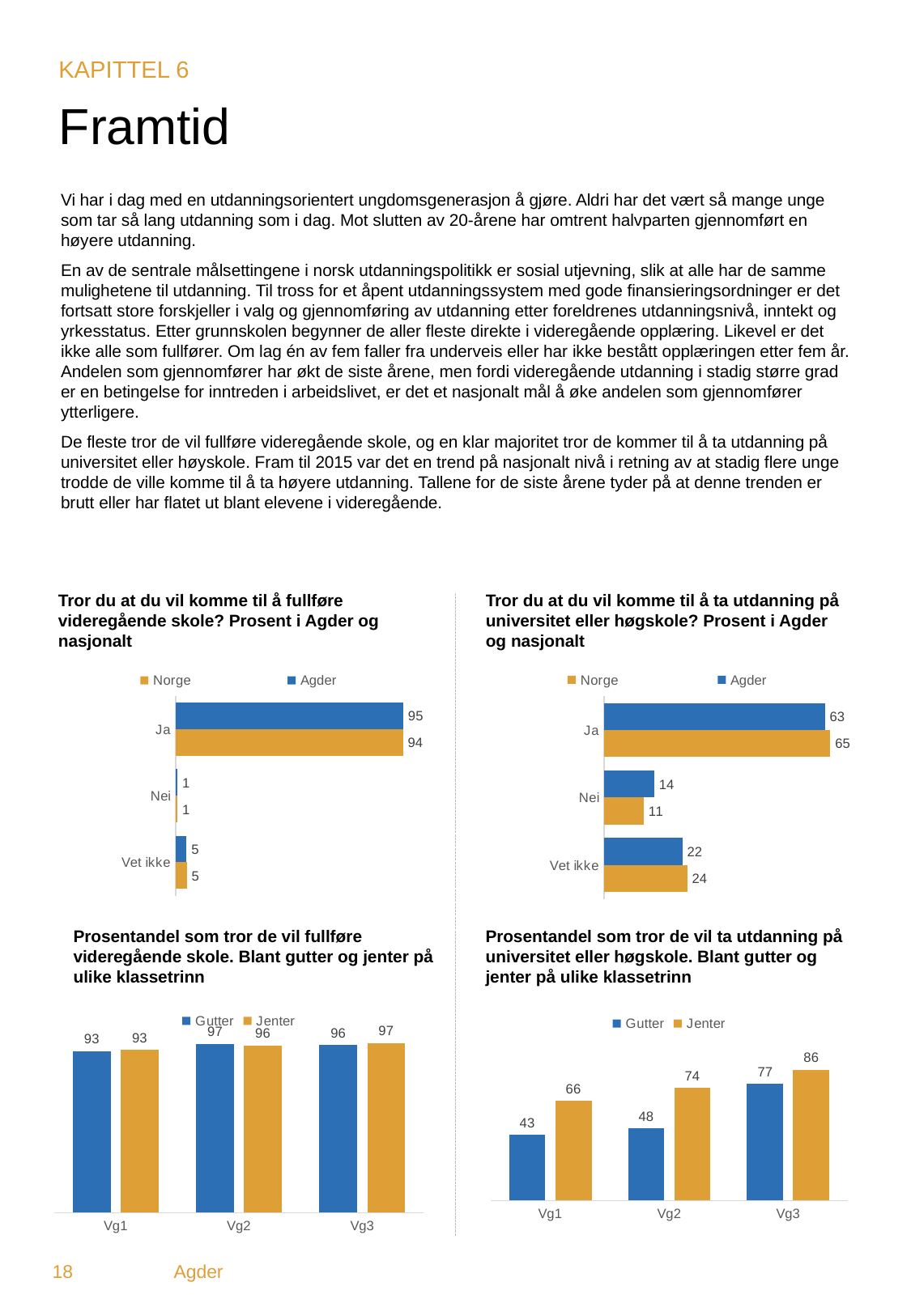

KAPITTEL 6
Framtid
Vi har i dag med en utdanningsorientert ungdomsgenerasjon å gjøre. Aldri har det vært så mange unge som tar så lang utdanning som i dag. Mot slutten av 20-årene har omtrent halvparten gjennomført en høyere utdanning.
En av de sentrale målsettingene i norsk utdanningspolitikk er sosial utjevning, slik at alle har de samme mulighetene til utdanning. Til tross for et åpent utdanningssystem med gode finansieringsordninger er det fortsatt store forskjeller i valg og gjennomføring av utdanning etter foreldrenes utdanningsnivå, inntekt og yrkesstatus. Etter grunnskolen begynner de aller fleste direkte i videregående opplæring. Likevel er det ikke alle som fullfører. Om lag én av fem faller fra underveis eller har ikke bestått opplæringen etter fem år. Andelen som gjennomfører har økt de siste årene, men fordi videregående utdanning i stadig større grad er en betingelse for inntreden i arbeidslivet, er det et nasjonalt mål å øke andelen som gjennomfører ytterligere.
De fleste tror de vil fullføre videregående skole, og en klar majoritet tror de kommer til å ta utdanning på universitet eller høyskole. Fram til 2015 var det en trend på nasjonalt nivå i retning av at stadig flere unge trodde de ville komme til å ta høyere utdanning. Tallene for de siste årene tyder på at denne trenden er brutt eller har flatet ut blant elevene i videregående.
Tror du at du vil komme til å fullføre videregående skole? Prosent i Agder og nasjonalt
Tror du at du vil komme til å ta utdanning på universitet eller høgskole? Prosent i Agder og nasjonalt

### Chart

| Category | Agder | Norge |
|---|---|---|
| Ja | 94.6 | 94.43 |
| Nei | 0.78 | 0.87 |
| Vet ikke | 4.62 | 4.7 |

### Chart

| Category | Agder | Norge |
|---|---|---|
| Ja | 63.2 | 64.77 |
| Nei | 14.36 | 11.39 |
| Vet ikke | 22.45 | 23.84 |
Prosentandel som tror de vil fullføre videregående skole. Blant gutter og jenter på ulike klassetrinn
Prosentandel som tror de vil ta utdanning på universitet eller høgskole. Blant gutter og jenter på ulike klassetrinn

### Chart

| Category | Gutter | Jenter |
|---|---|---|
| Vg1 | 92.54 | 93.13 |
| Vg2 | 96.59 | 95.75 |
| Vg3 | 95.9 | 97.06 |

### Chart

| Category | Gutter | Jenter |
|---|---|---|
| Vg1 | 43.23 | 65.79 |
| Vg2 | 47.53 | 74.24 |
| Vg3 | 76.78 | 86.12 |
18	Agder